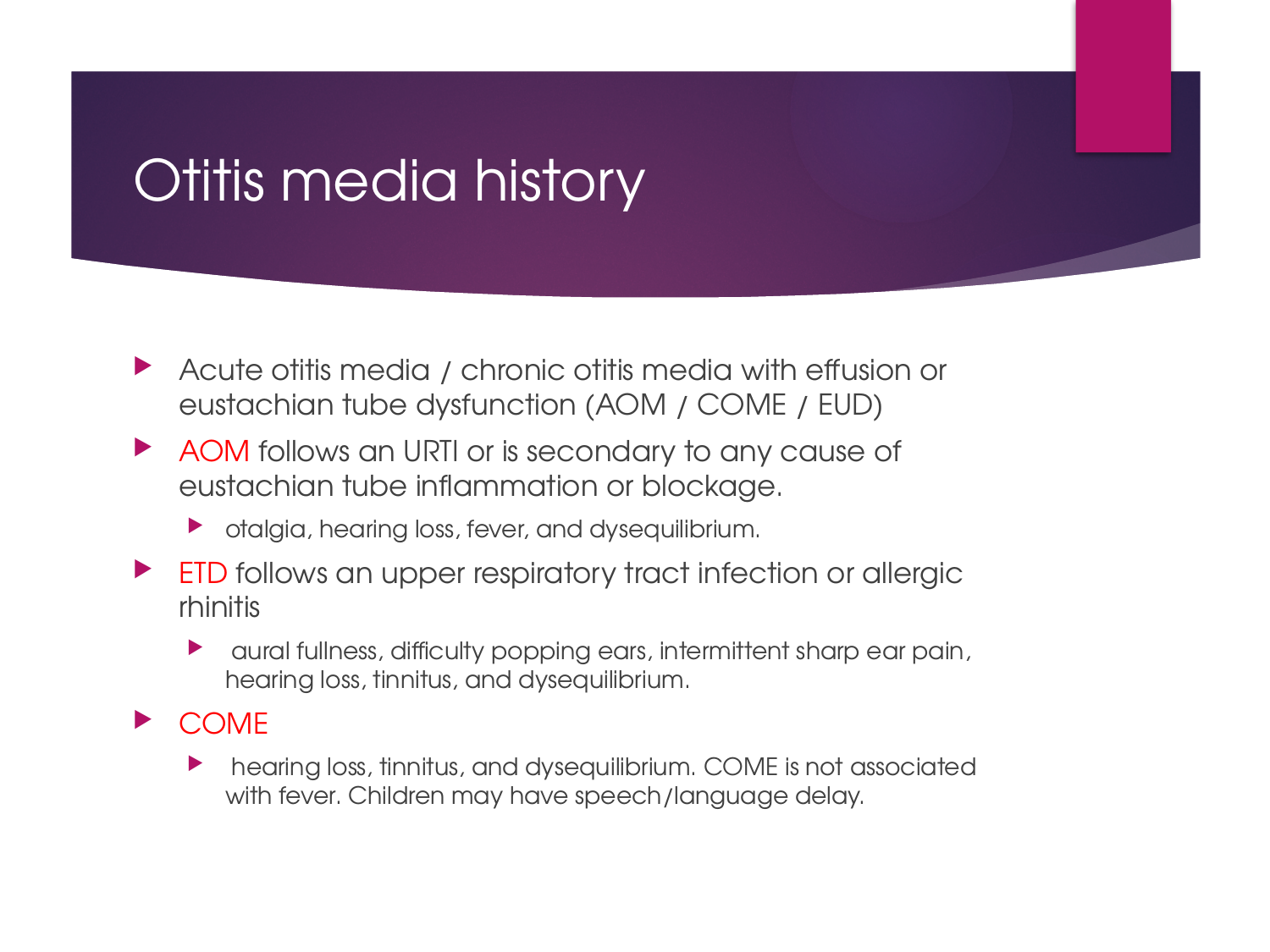

# Otitis media history
Acute otitis media / chronic otitis media with effusion or eustachian tube dysfunction (AOM / COME / EUD)
AOM follows an URTI or is secondary to any cause of eustachian tube inflammation or blockage.
otalgia, hearing loss, fever, and dysequilibrium.
ETD follows an upper respiratory tract infection or allergic rhinitis
 aural fullness, difficulty popping ears, intermittent sharp ear pain, hearing loss, tinnitus, and dysequilibrium.
COME
 hearing loss, tinnitus, and dysequilibrium. COME is not associated with fever. Children may have speech/language delay.